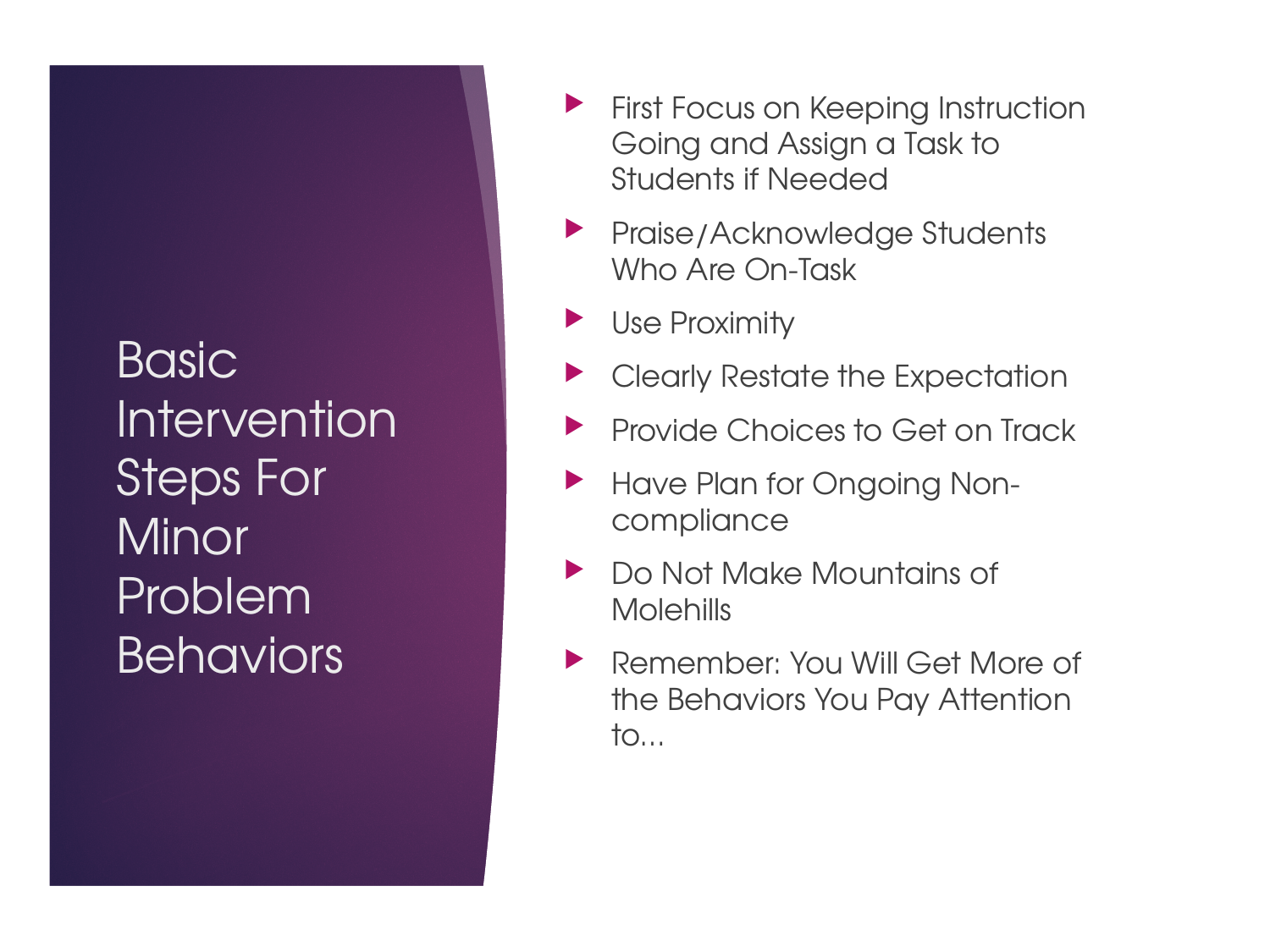

First Focus on Keeping Instruction Going and Assign a Task to Students if Needed
Praise/Acknowledge Students Who Are On-Task
Use Proximity
Clearly Restate the Expectation
Provide Choices to Get on Track
Have Plan for Ongoing Non-compliance
Do Not Make Mountains of  Molehills
Remember: You Will Get More of the Behaviors You Pay Attention to…

# Basic Intervention Steps For Minor Problem Behaviors